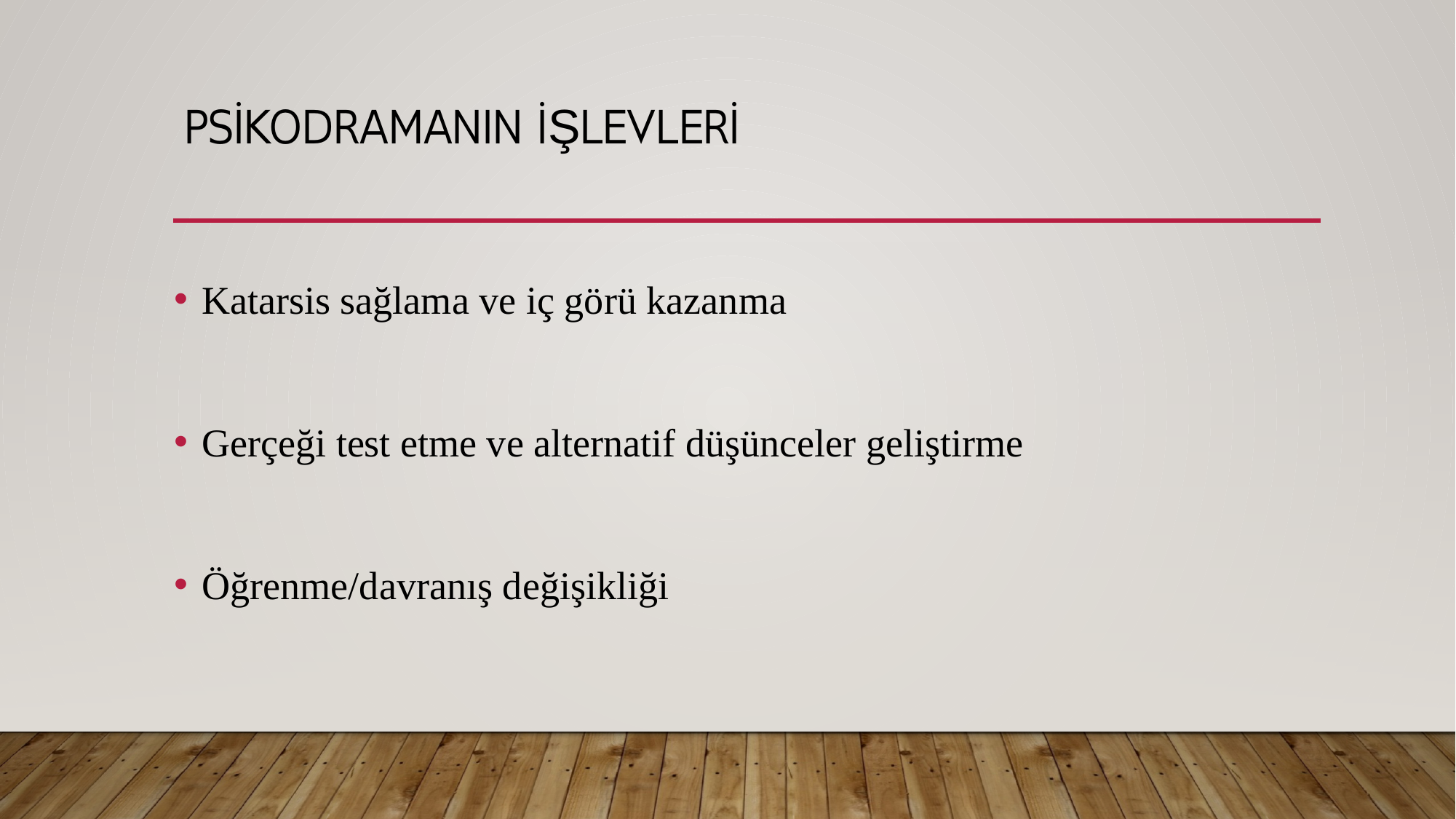

# Psikodramanın işlevleri
Katarsis sağlama ve iç görü kazanma

Gerçeği test etme ve alternatif düşünceler geliştirme

Öğrenme/davranış değişikliği